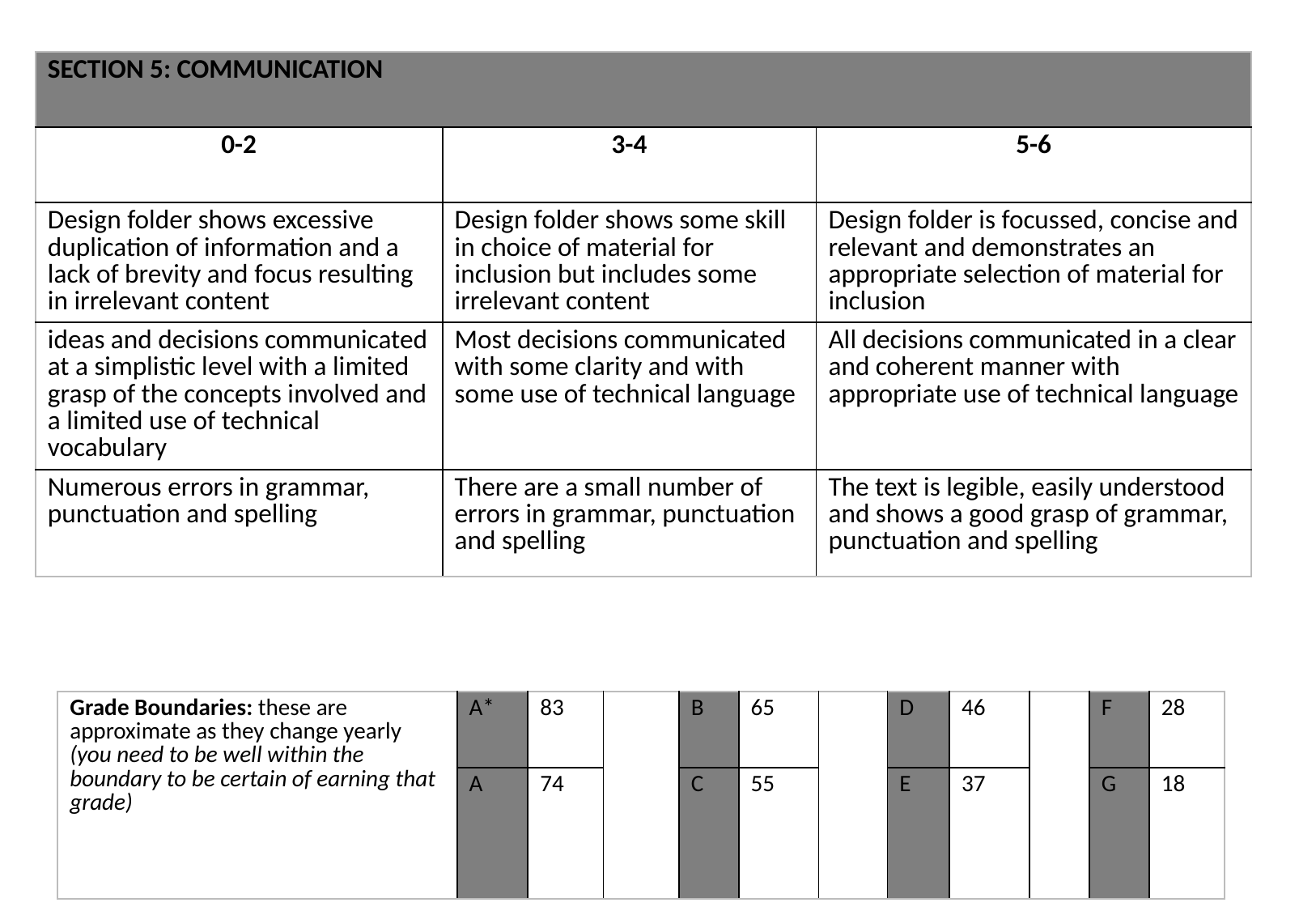

| SECTION 5: COMMUNICATION |  |  |
| --- | --- | --- |
| 0-2 | 3-4 | 5-6 |
| Design folder shows excessive duplication of information and a lack of brevity and focus resulting in irrelevant content | Design folder shows some skill in choice of material for inclusion but includes some irrelevant content | Design folder is focussed, concise and relevant and demonstrates an appropriate selection of material for inclusion |
| ideas and decisions communicated at a simplistic level with a limited grasp of the concepts involved and a limited use of technical vocabulary | Most decisions communicated with some clarity and with some use of technical language | All decisions communicated in a clear and coherent manner with appropriate use of technical language |
| Numerous errors in grammar, punctuation and spelling | There are a small number of errors in grammar, punctuation and spelling | The text is legible, easily understood and shows a good grasp of grammar, punctuation and spelling |
| Grade Boundaries: these are approximate as they change yearly (you need to be well within the boundary to be certain of earning that grade) | A\* | 83 |  | B | 65 |  | D | 46 |  | F | 28 |
| --- | --- | --- | --- | --- | --- | --- | --- | --- | --- | --- | --- |
|  | A | 74 |  | C | 55 |  | E | 37 |  | G | 18 |